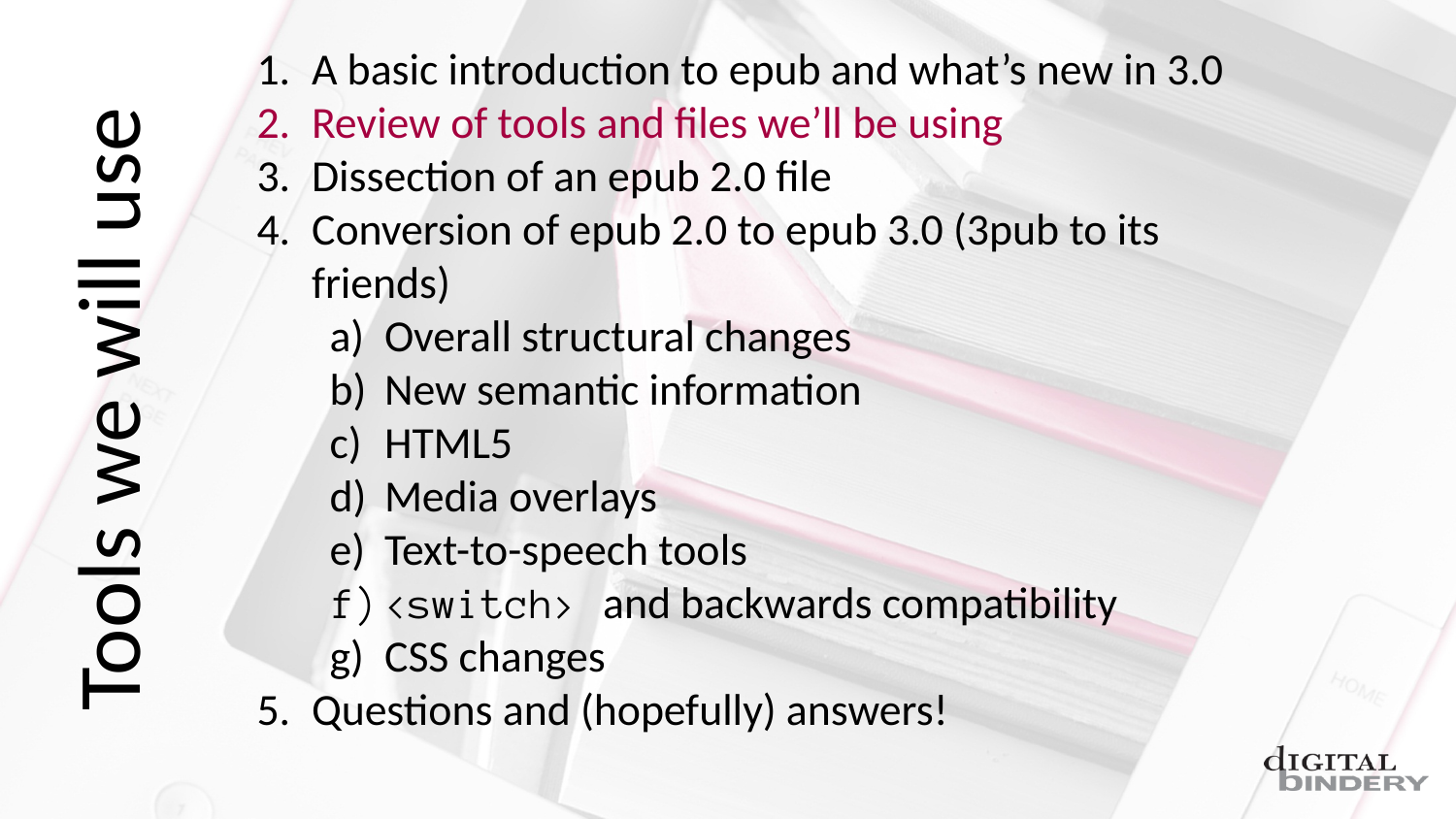

A basic introduction to epub and what’s new in 3.0
Review of tools and files we’ll be using
Dissection of an epub 2.0 file
Conversion of epub 2.0 to epub 3.0 (3pub to its friends)
Overall structural changes
New semantic information
HTML5
Media overlays
Text-to-speech tools
<switch> and backwards compatibility
CSS changes
Questions and (hopefully) answers!
# Tools we will use